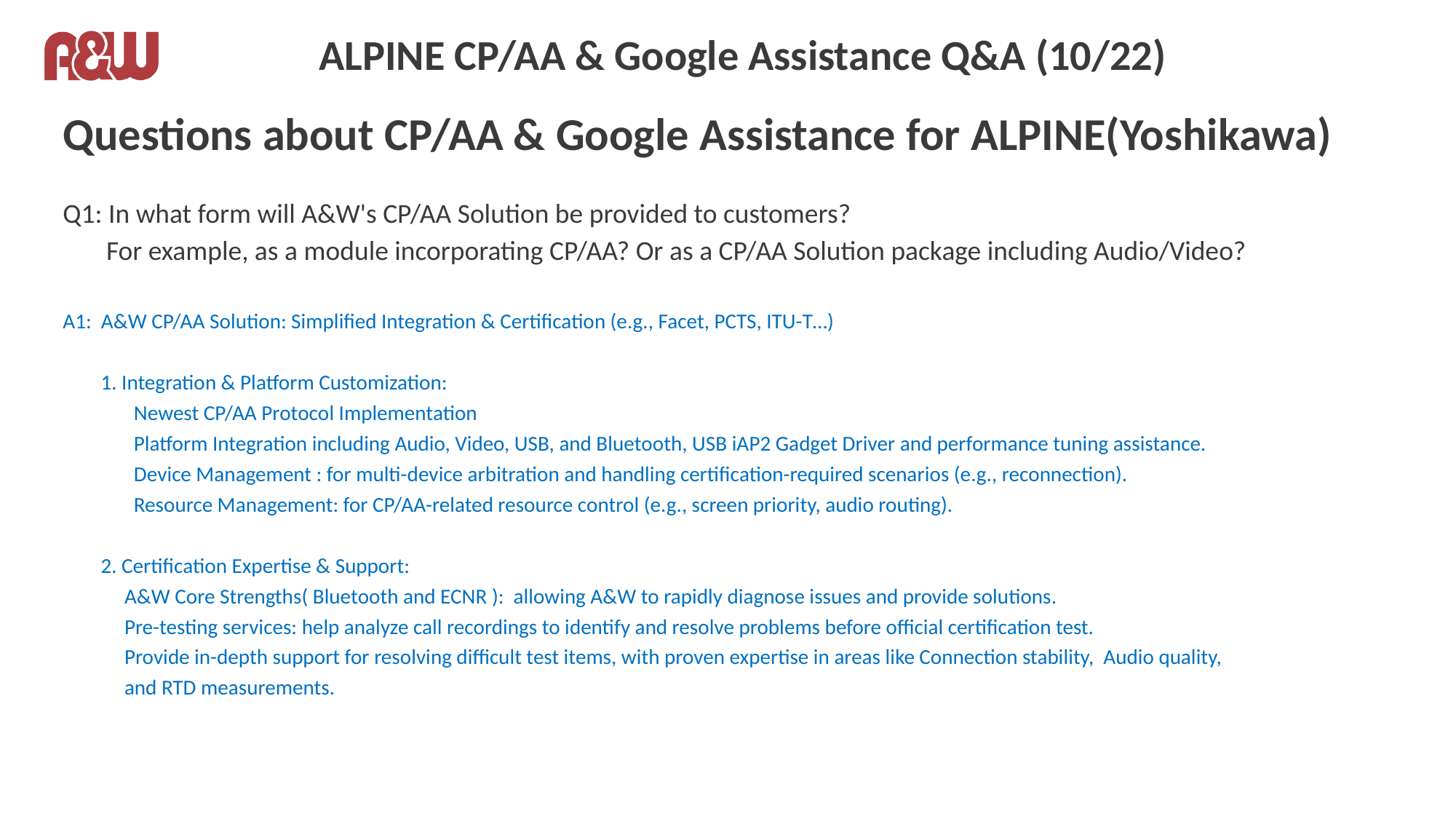

# ALPINE CP/AA & Google Assistance Q&A (10/22)
Questions about CP/AA & Google Assistance for ALPINE(Yoshikawa)

Q1: In what form will A&W's CP/AA Solution be provided to customers?
       For example, as a module incorporating CP/AA? Or as a CP/AA Solution package including Audio/Video?

A1:  A&W CP/AA Solution: Simplified Integration & Certification (e.g., Facet, PCTS, ITU-T…)

        1. Integration & Platform Customization:
               Newest CP/AA Protocol Implementation
               Platform Integration including Audio, Video, USB, and Bluetooth, USB iAP2 Gadget Driver and performance tuning assistance.
               Device Management : for multi-device arbitration and handling certification-required scenarios (e.g., reconnection).
               Resource Management: for CP/AA-related resource control (e.g., screen priority, audio routing).

        2. Certification Expertise & Support:
             A&W Core Strengths( Bluetooth and ECNR ):  allowing A&W to rapidly diagnose issues and provide solutions.
             Pre-testing services: help analyze call recordings to identify and resolve problems before official certification test.
             Provide in-depth support for resolving difficult test items, with proven expertise in areas like Connection stability,  Audio quality,
             and RTD measurements.